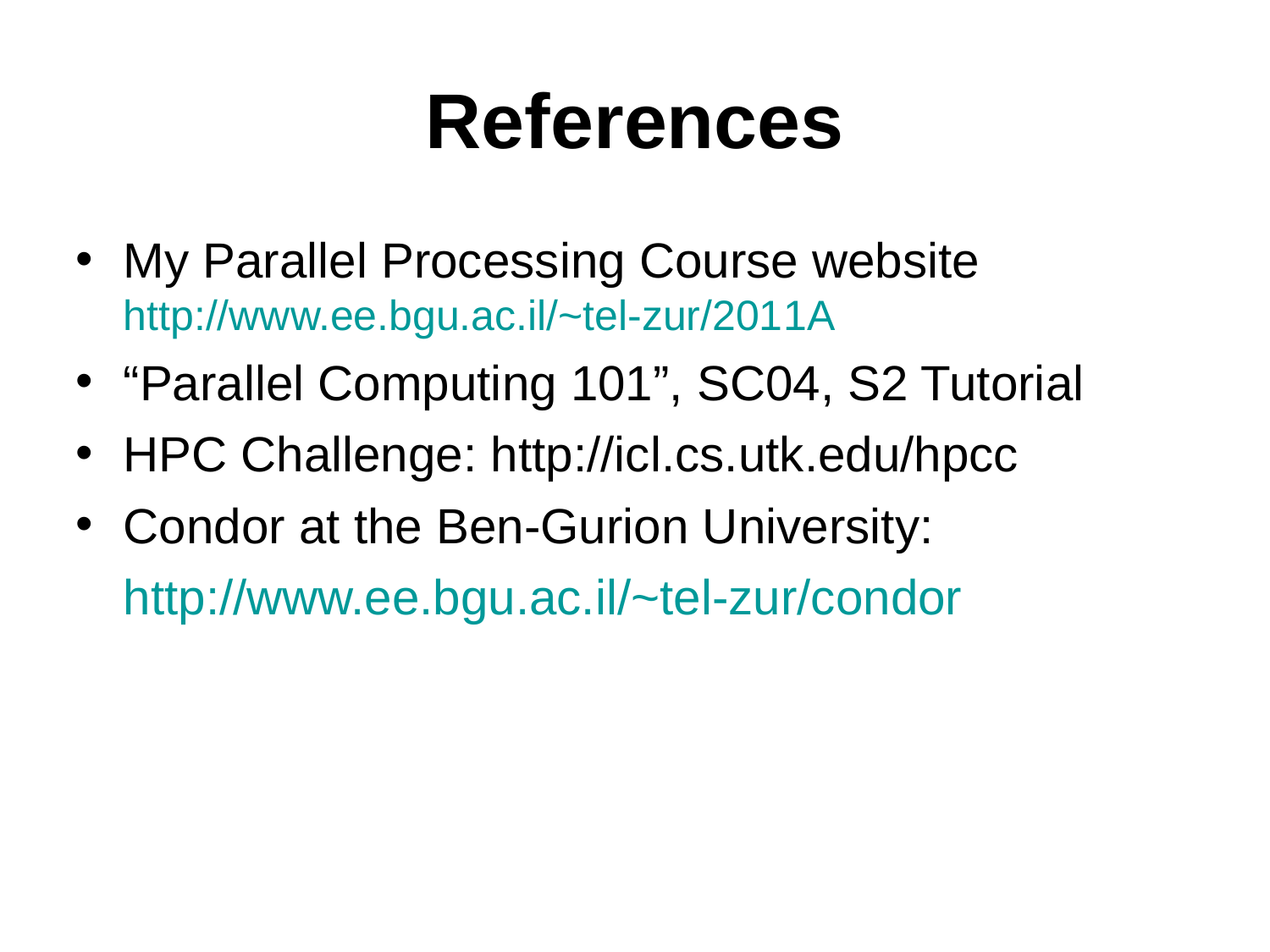

# References
My Parallel Processing Course website http://www.ee.bgu.ac.il/~tel-zur/2011A
“Parallel Computing 101”, SC04, S2 Tutorial
HPC Challenge: http://icl.cs.utk.edu/hpcc
Condor at the Ben-Gurion University:
	http://www.ee.bgu.ac.il/~tel-zur/condor

Introduction to Parallel Processing